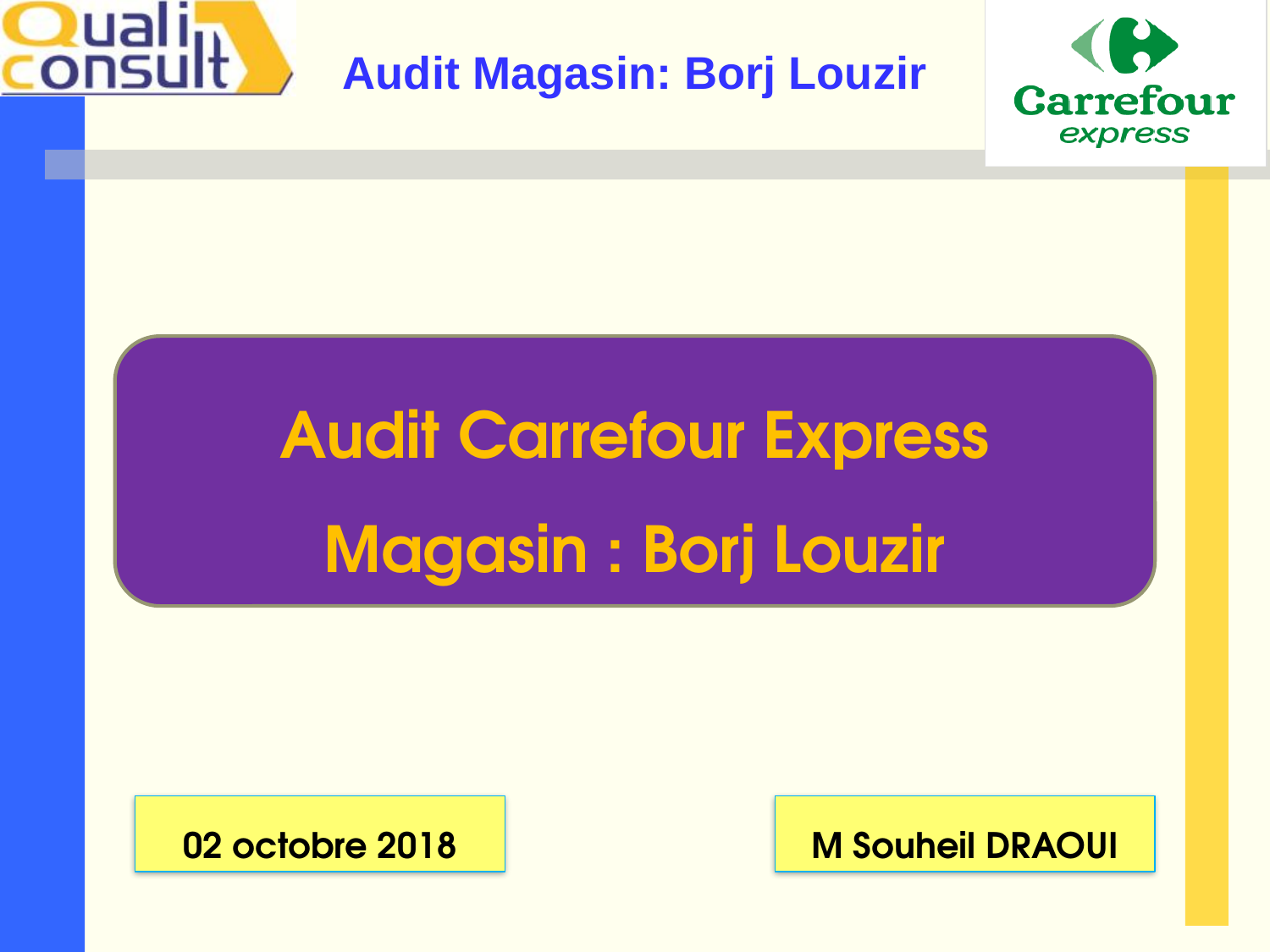

Audit Carrefour Express
Magasin : Borj Louzir
02 octobre 2018
M Souheil DRAOUI